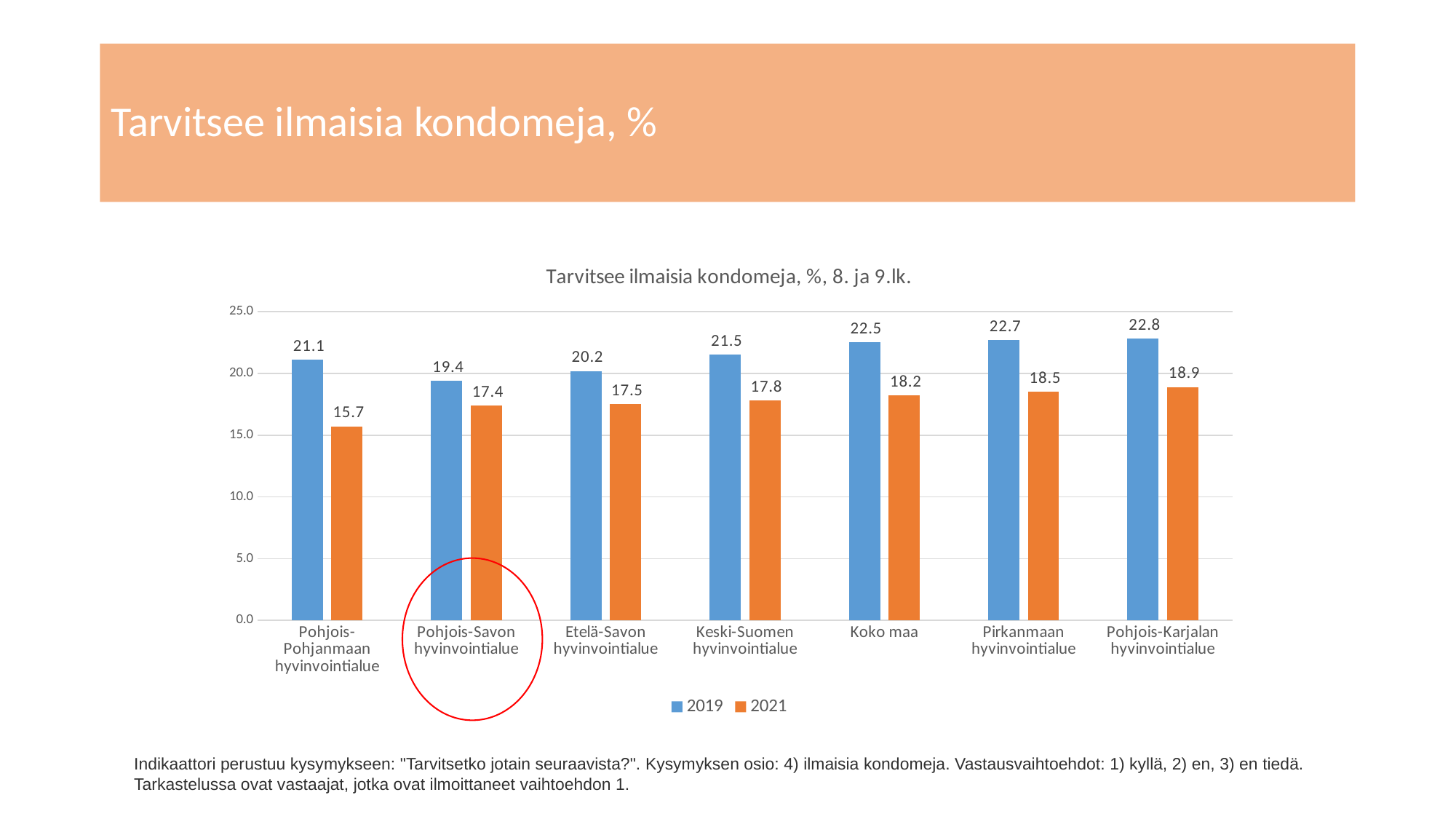

# Tarvitsee ilmaisia kondomeja, %

### Chart: Tarvitsee ilmaisia kondomeja, %, 8. ja 9.lk.

| Category | 2019 | 2021 |
|---|---|---|
| Pohjois-Pohjanmaan hyvinvointialue | 21.1 | 15.7 |
| Pohjois-Savon hyvinvointialue | 19.4 | 17.4 |
| Etelä-Savon hyvinvointialue | 20.2 | 17.5 |
| Keski-Suomen hyvinvointialue | 21.5 | 17.8 |
| Koko maa | 22.5 | 18.2 |
| Pirkanmaan hyvinvointialue | 22.7 | 18.5 |
| Pohjois-Karjalan hyvinvointialue | 22.8 | 18.9 |
Indikaattori perustuu kysymykseen: "Tarvitsetko jotain seuraavista?". Kysymyksen osio: 4) ilmaisia kondomeja. Vastausvaihtoehdot: 1) kyllä, 2) en, 3) en tiedä. Tarkastelussa ovat vastaajat, jotka ovat ilmoittaneet vaihtoehdon 1.